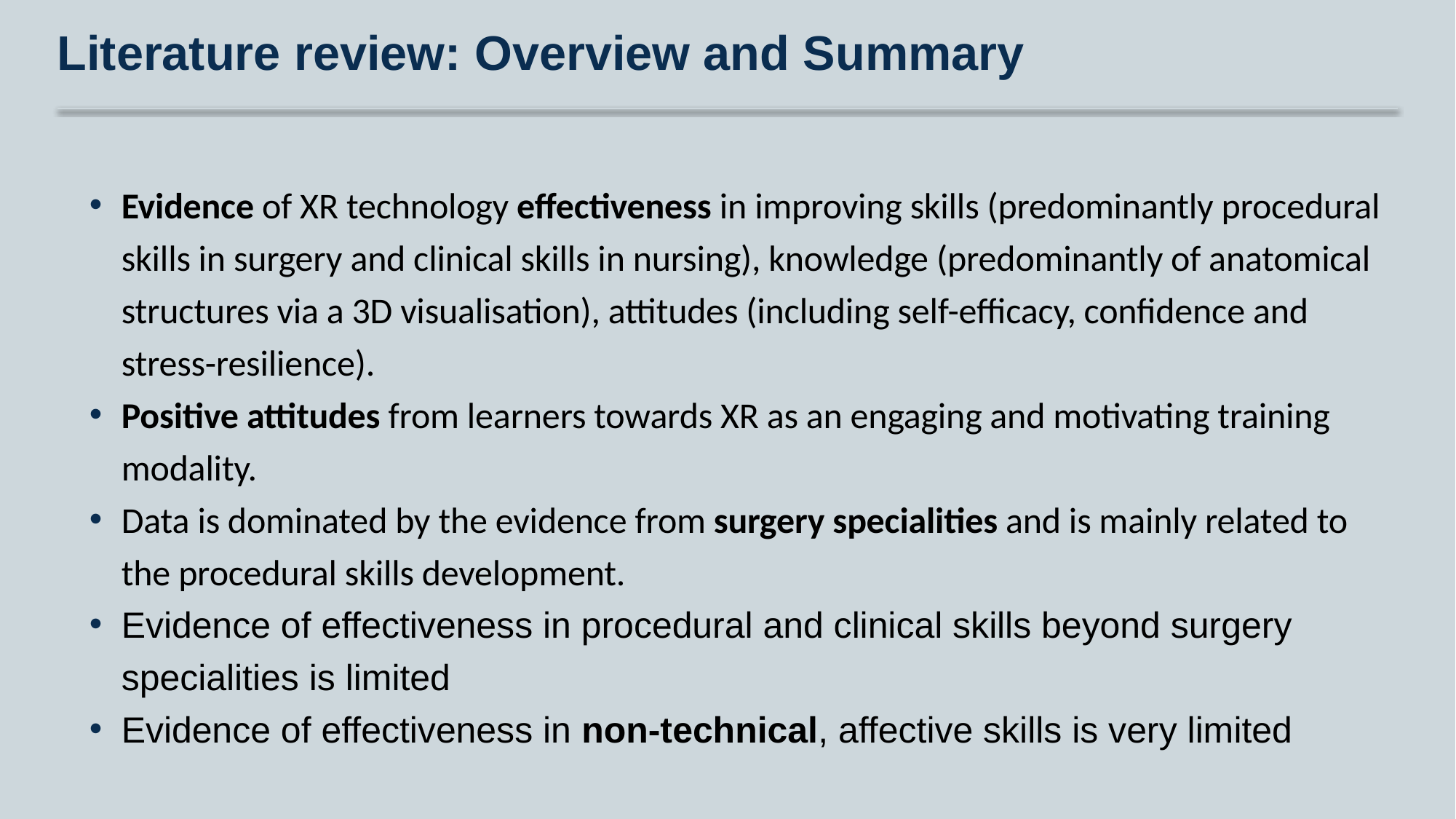

# Literature review: Overview and Summary

Evidence of XR technology effectiveness in improving skills (predominantly procedural skills in surgery and clinical skills in nursing), knowledge (predominantly of anatomical structures via a 3D visualisation), attitudes (including self-efficacy, confidence and stress-resilience).
Positive attitudes from learners towards XR as an engaging and motivating training modality.
Data is dominated by the evidence from surgery specialities and is mainly related to the procedural skills development.
Evidence of effectiveness in procedural and clinical skills beyond surgery specialities is limited
Evidence of effectiveness in non-technical, affective skills is very limited